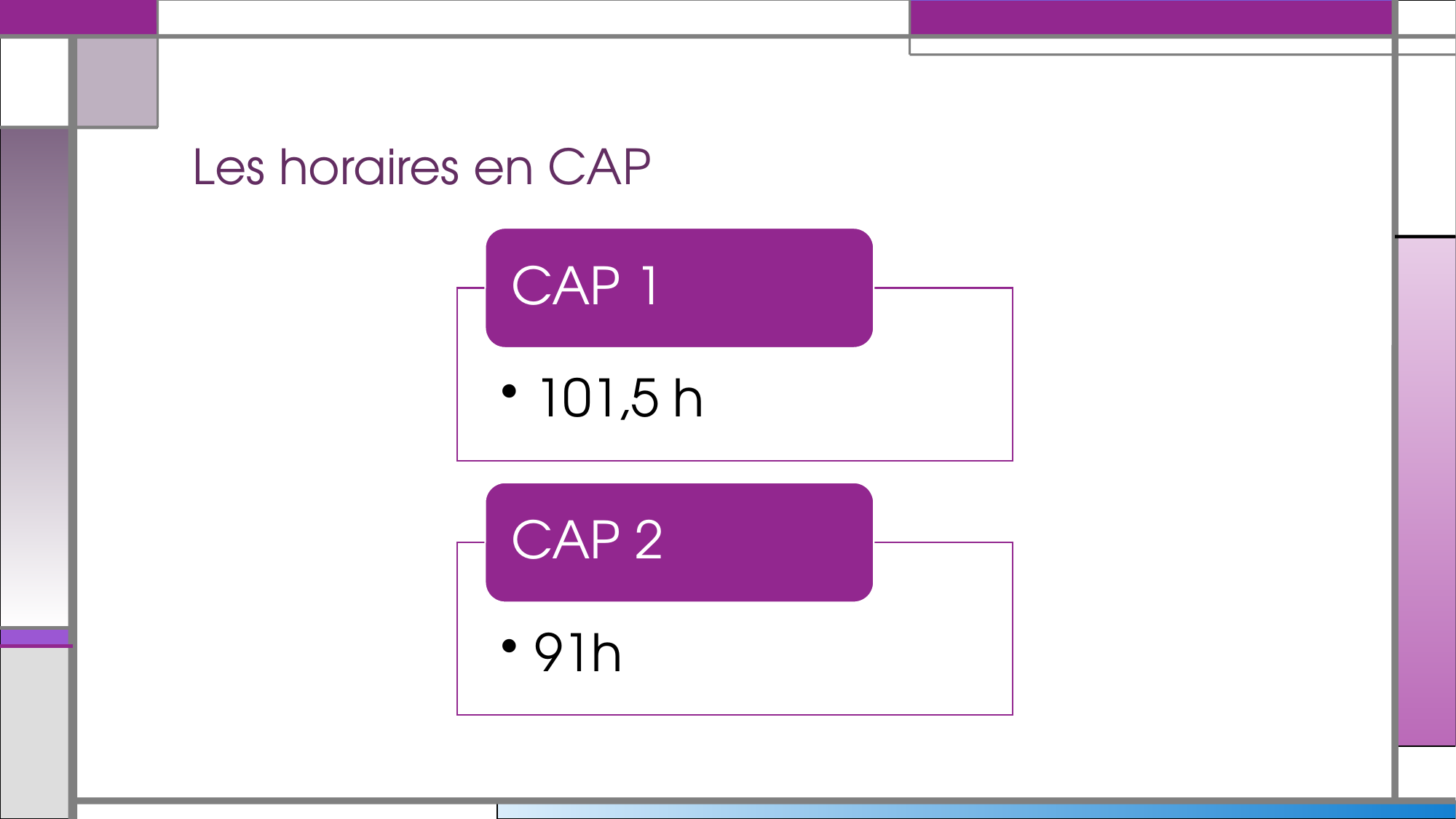

# Les horaires en CAP
101,5 h
CAP 1
91h
CAP 2